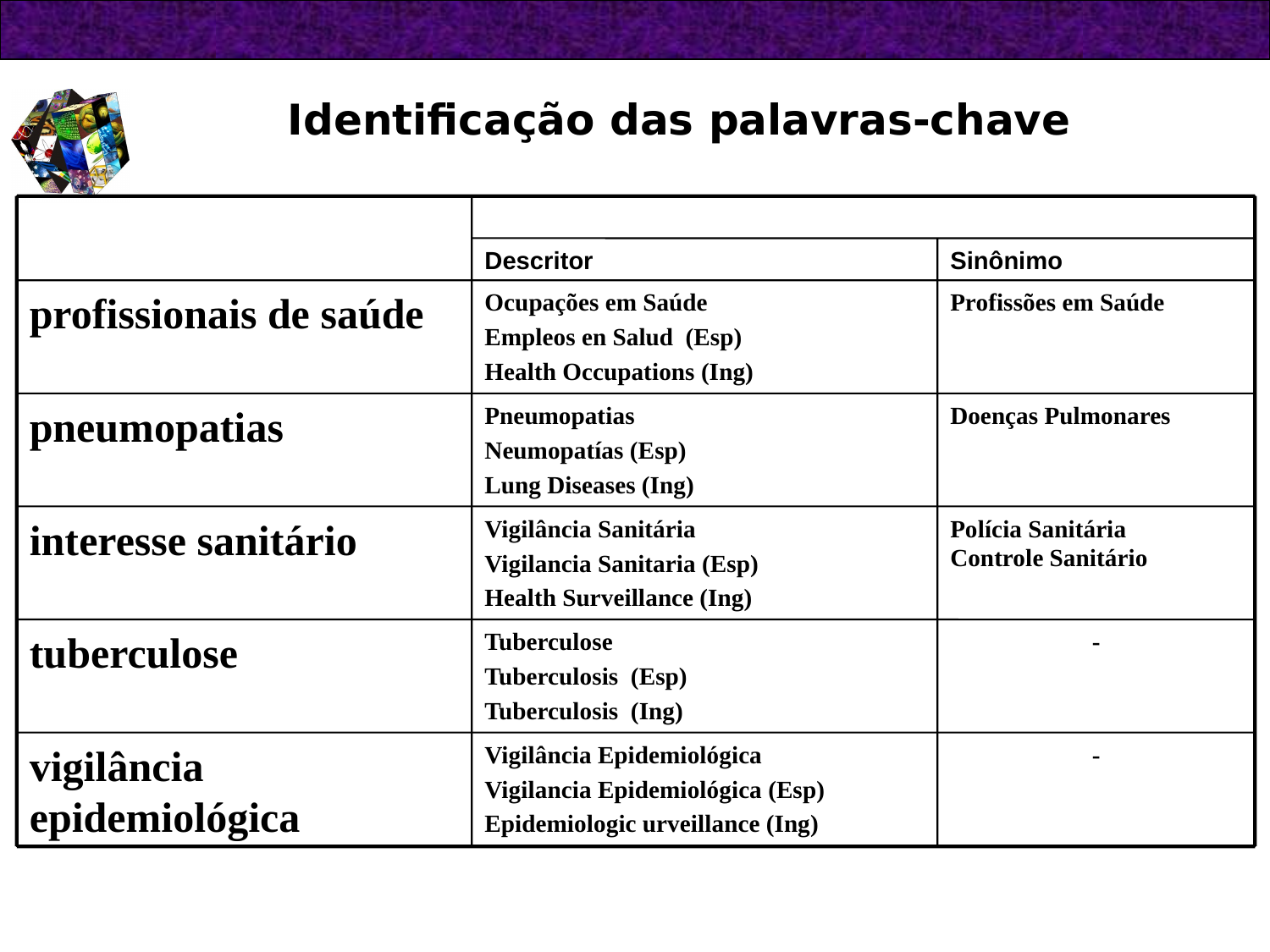

Identificação das palavras-chave

Descritor

Sinônimo

profissionais de saúde

Ocupações em Saúde
Empleos en Salud  (Esp)
Health Occupations (Ing)
Profissões em Saúde
pneumopatias

Pneumopatias
Neumopatías (Esp)
Lung Diseases (Ing)
Doenças Pulmonares

interesse sanitário

Vigilância Sanitária
Vigilancia Sanitaria (Esp)
Health Surveillance (Ing)
Polícia Sanitária
Controle Sanitário
tuberculose

Tuberculose
Tuberculosis  (Esp)
Tuberculosis  (Ing)
-
vigilância epidemiológica

Vigilância Epidemiológica
Vigilancia Epidemiológica (Esp)
Epidemiologic urveillance (Ing)
-